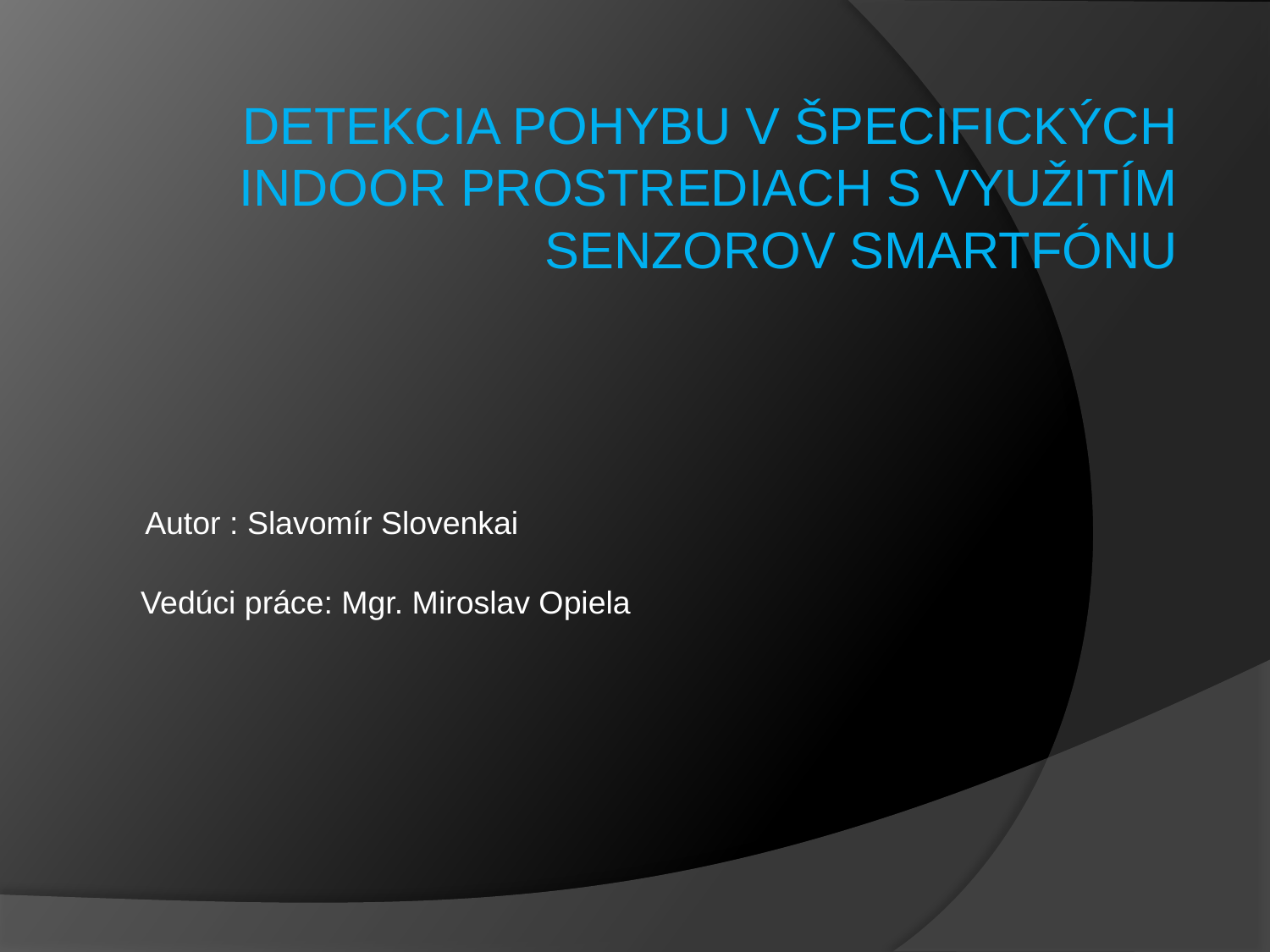

# Detekcia pohybu v špecifických indoor prostrediach s využitím senzorov smartfónu
Autor : Slavomír Slovenkai
Vedúci práce: Mgr. Miroslav Opiela